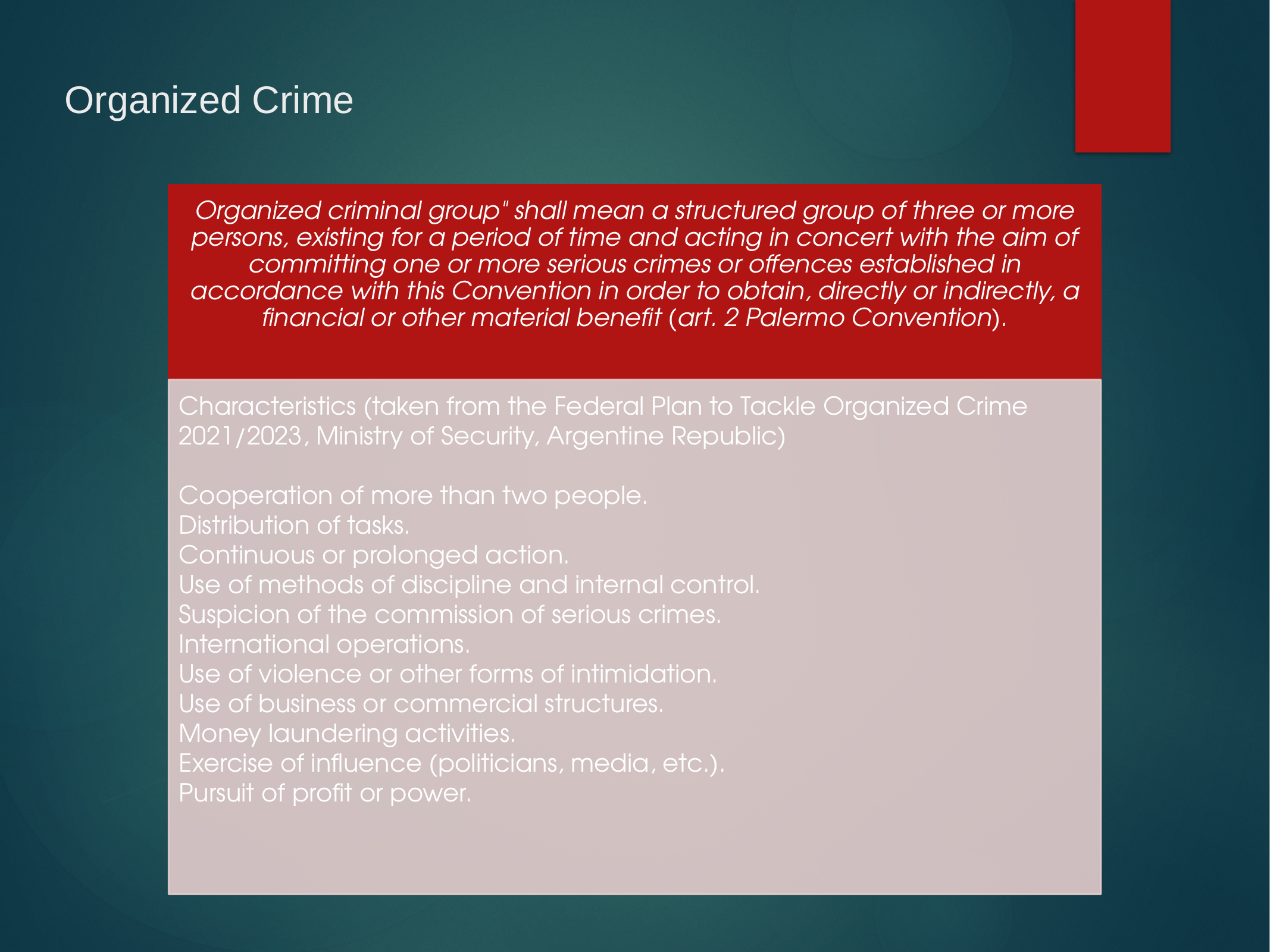

# Organized Crime

Organized criminal group" shall mean a structured group of three or more persons, existing for a period of time and acting in concert with the aim of committing one or more serious crimes or offences established in accordance with this Convention in order to obtain, directly or indirectly, a financial or other material benefit (art. 2 Palermo Convention).

Characteristics (taken from the Federal Plan to Tackle Organized Crime 2021/2023, Ministry of Security, Argentine Republic)

Cooperation of more than two people.
Distribution of tasks.
Continuous or prolonged action.
Use of methods of discipline and internal control.
Suspicion of the commission of serious crimes.
International operations.
Use of violence or other forms of intimidation.
Use of business or commercial structures.
Money laundering activities.
Exercise of influence (politicians, media, etc.).
Pursuit of profit or power.